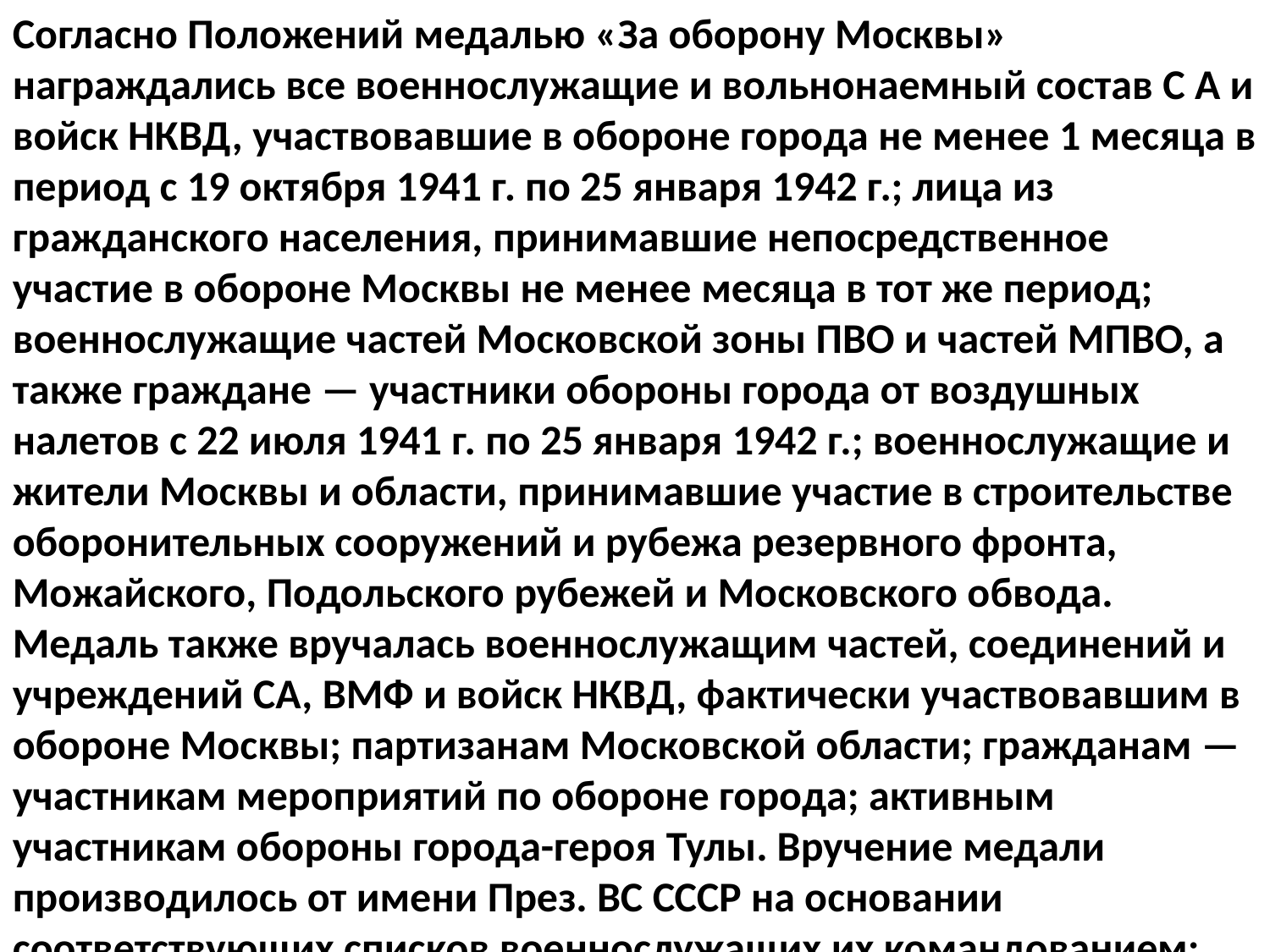

Согласно Положений медалью «За оборону Москвы» награждались все военнослужащие и вольнонаемный состав С А и войск НКВД, участвовавшие в обороне города не менее 1 месяца в период с 19 октября 1941 г. по 25 января 1942 г.; лица из гражданского населения, принимавшие непосредственное участие в обороне Москвы не менее месяца в тот же период; военнослужащие частей Московской зоны ПВО и частей МПВО, а также граждане — участники обороны города от воздушных налетов с 22 июля 1941 г. по 25 января 1942 г.; военнослужащие и жители Москвы и области, принимавшие участие в строительстве оборонительных сооружений и рубежа резервного фронта, Можайского, Подольского рубежей и Московского обвода. Медаль также вручалась военнослужащим частей, соединений и учреждений СА, ВМФ и войск НКВД, фактически участвовавшим в обороне Москвы; партизанам Московской области; гражданам — участникам мероприятий по обороне города; активным участникам обороны города-героя Тулы. Вручение медали производилось от имени През. ВС СССР на основании соответствующих списков военнослужащих их командованием; выбывшим из состава армии военными комиссариатами по месту жительства награжденных на основании справок; гражданским лицам — должностными работниками областного, городского и райсоветов Москвы и области на основании списков; выбывшим из города и области -на основании справок по новому месту жительства.
Наступление гитлеровских войск на Москву началось 30 сентября 1941 г.. Постановлением ГКО от 19 октября 1941 г. Москва и прилегающие к ней районы были объявлены на осадном положении. Героическими усилиями СА удалось в первых числах декабря остановить наступление врага на ближних подступах к столице, и, пополнив личный состав, вооружение перейти в контрнаступление, в результате которого 7-8 января 1942 г. гитлеровцы были отброшены от Москвы. 20 июля 1944 г. состоялось вручение И. В. Сталину медали «За оборону Москвы» и удостоверения к ней № 000001. Медаль «За оборону Москвы» учреждена Указом През. ВС СССР от 1 мая 1944 г. и утверждены Положение о медали и ее описание (Ведомости ВС СССР, 1944 г., № 25). 22 мая 1944 г. Секретариатом През. ВС СССР было утверждено Положение о порядке вручения медали «За оборону Москвы».